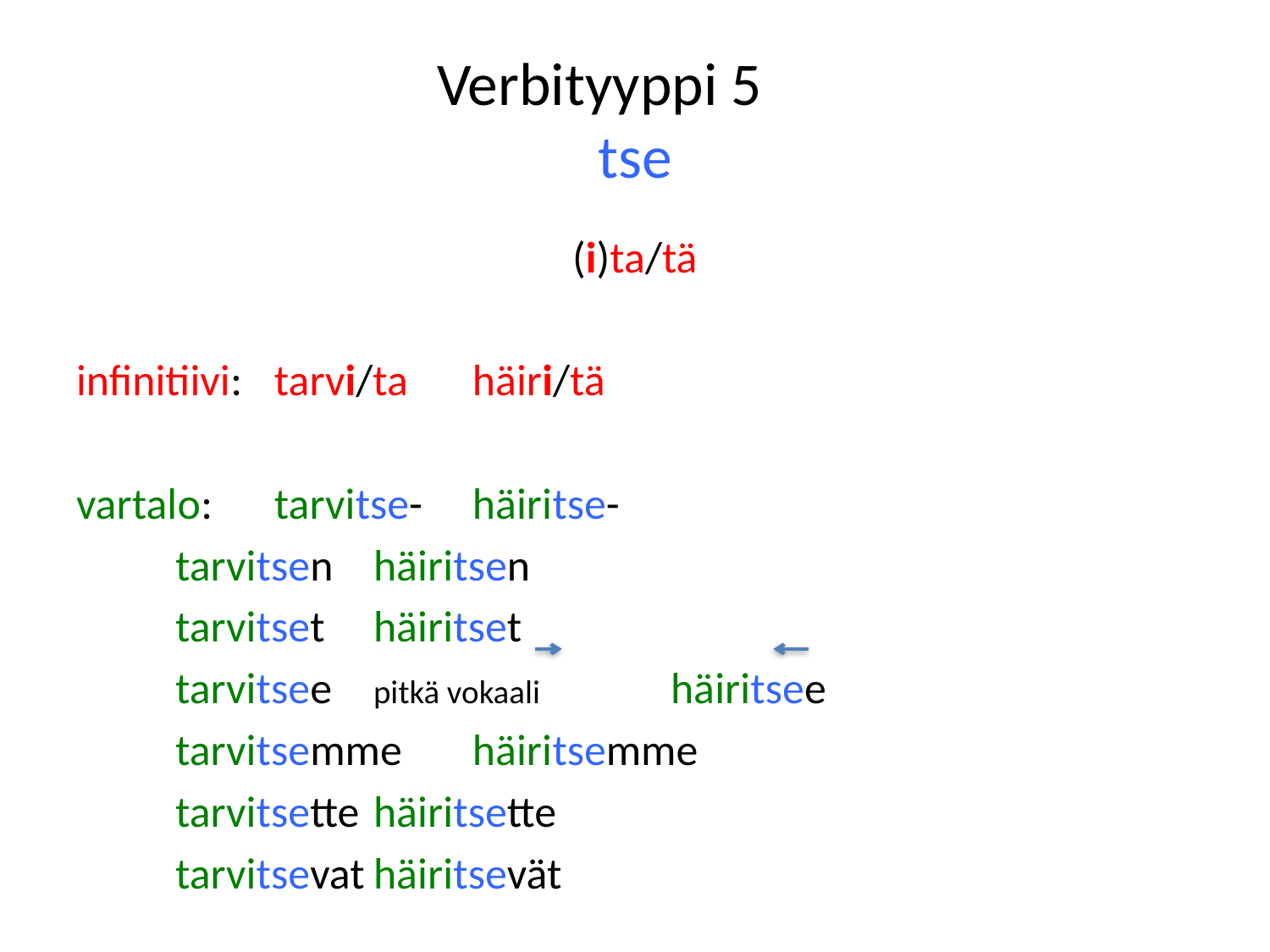

# Verbityyppi 5 tse
(i)ta/tä

infinitiivi:		tarvi/ta						häiri/tä

vartalo:		tarvitse-						häiritse-
				tarvitsen						häiritsen
				tarvitset						häiritset
				tarvitsee		pitkä vokaali		häiritsee
				tarvitsemme					häiritsemme
				tarvitsette					häiritsette
				tarvitsevat					häiritsevät